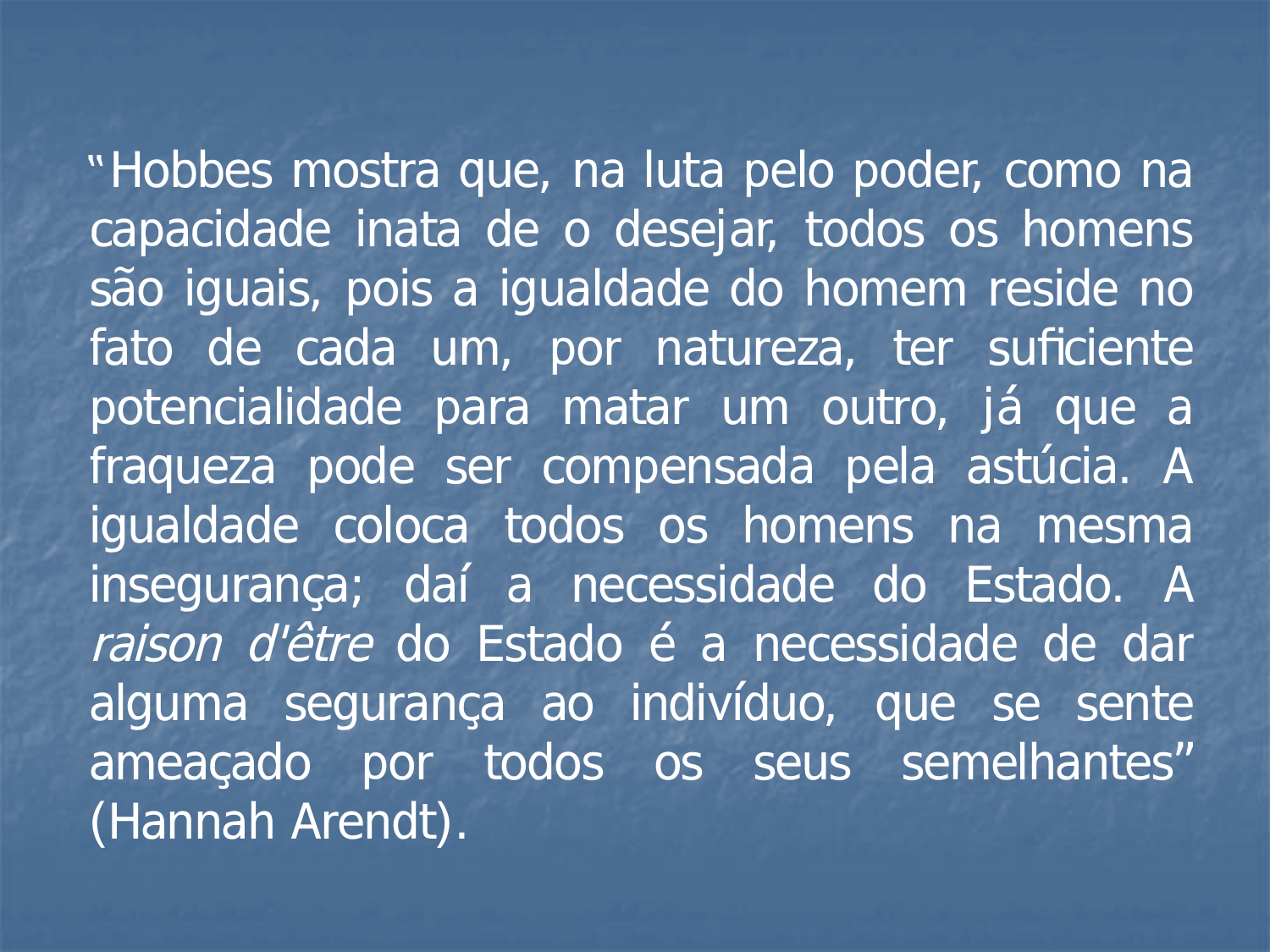

“Hobbes mostra que, na luta pelo poder, como na capacidade inata de o desejar, todos os homens são iguais, pois a igualdade do homem reside no fato de cada um, por natureza, ter suficiente potencialidade para matar um outro, já que a fraqueza pode ser compensada pela astúcia. A igualdade coloca todos os homens na mesma insegurança; daí a necessidade do Estado. A raison d'être do Estado é a necessidade de dar alguma segurança ao indivíduo, que se sente ameaçado por todos os seus semelhantes” (Hannah Arendt).